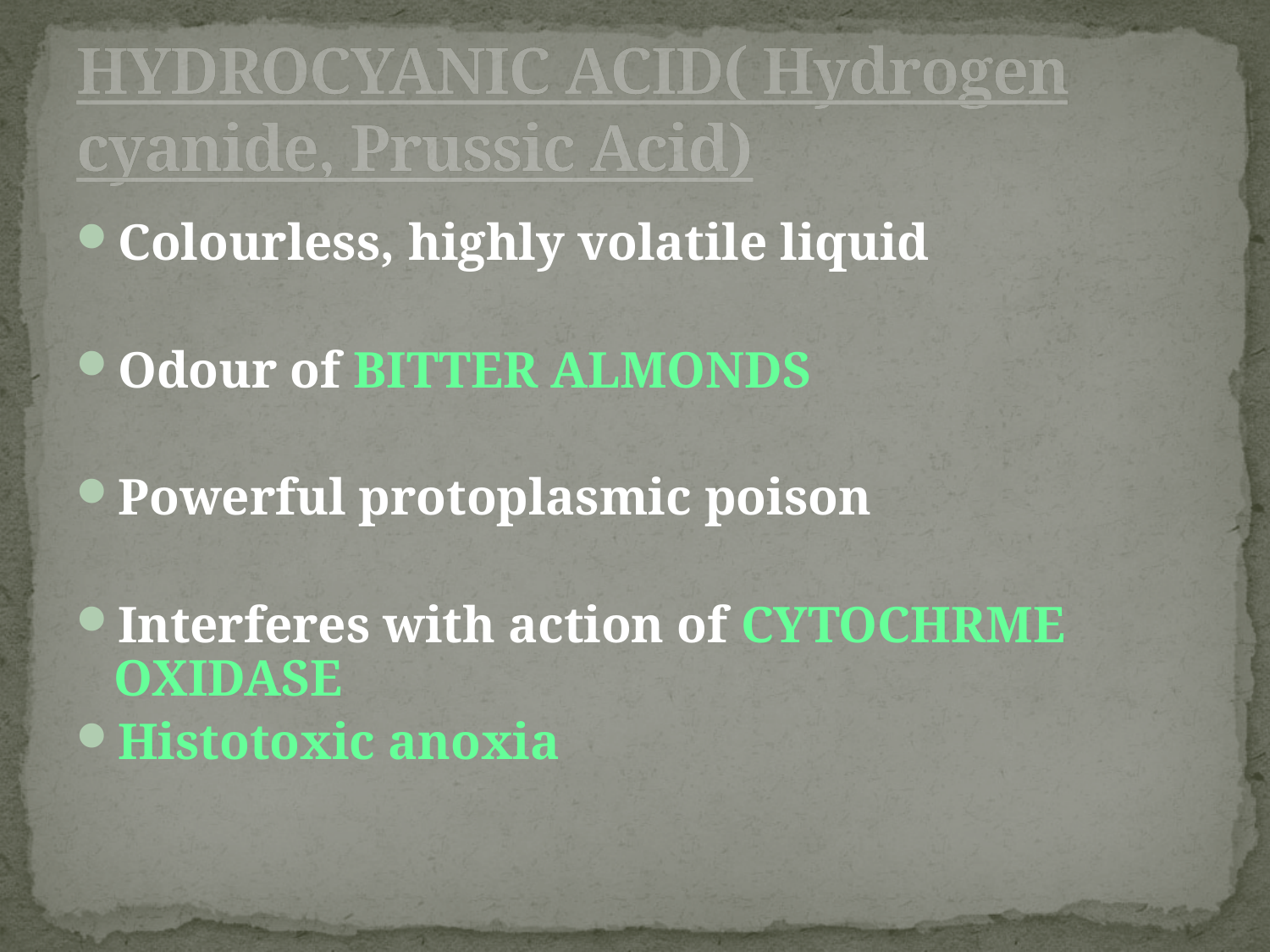

# HYDROCYANIC ACID( Hydrogen cyanide, Prussic Acid)
Colourless, highly volatile liquid

Odour of BITTER ALMONDS

Powerful protoplasmic poison

Interferes with action of CYTOCHRME OXIDASE
Histotoxic anoxia